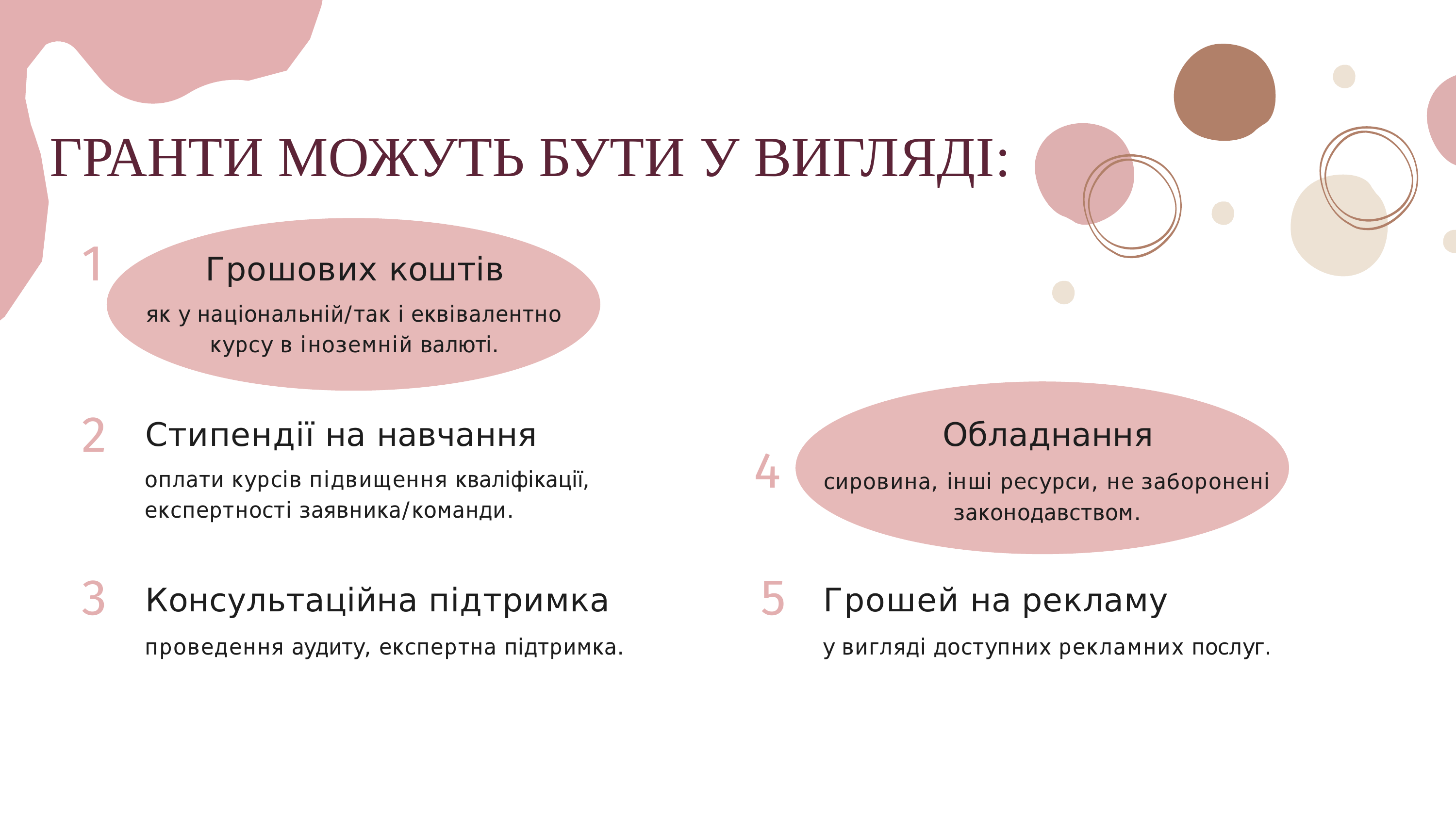

# ГРАНТИ МОЖУТЬ БУТИ У ВИГЛЯДІ:

Грошових коштів
як у національній/так і еквівалентно курсу в іноземній валюті.
1

Обладнання
сировина, інші ресурси, не заборонені законодавством.
Стипендії на навчання
оплати курсів підвищення кваліфікації, експертності заявника/команди.
2
4
Грошей на рекламу
у вигляді доступних рекламних послуг.
Консультаційна підтримка
проведення аудиту, експертна підтримка.
5
3